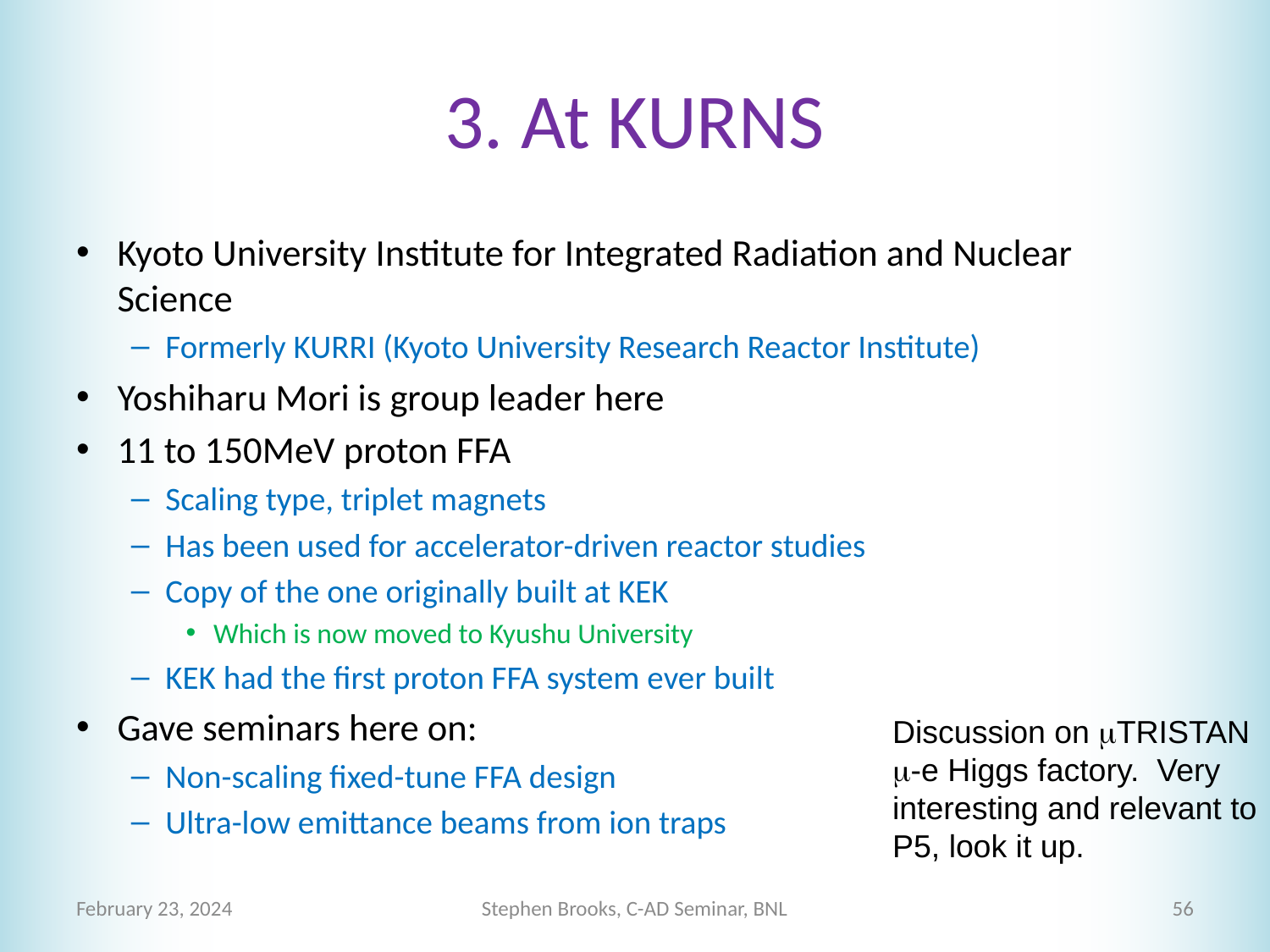

# 3. At KURNS
Kyoto University Institute for Integrated Radiation and Nuclear Science
Formerly KURRI (Kyoto University Research Reactor Institute)
Yoshiharu Mori is group leader here
11 to 150MeV proton FFA
Scaling type, triplet magnets
Has been used for accelerator-driven reactor studies
Copy of the one originally built at KEK
Which is now moved to Kyushu University
KEK had the first proton FFA system ever built
Gave seminars here on:
Non-scaling fixed-tune FFA design
Ultra-low emittance beams from ion traps
Discussion on μTRISTAN μ-e Higgs factory.  Very interesting and relevant to P5, look it up.
February 23, 2024
Stephen Brooks, C-AD Seminar, BNL
56